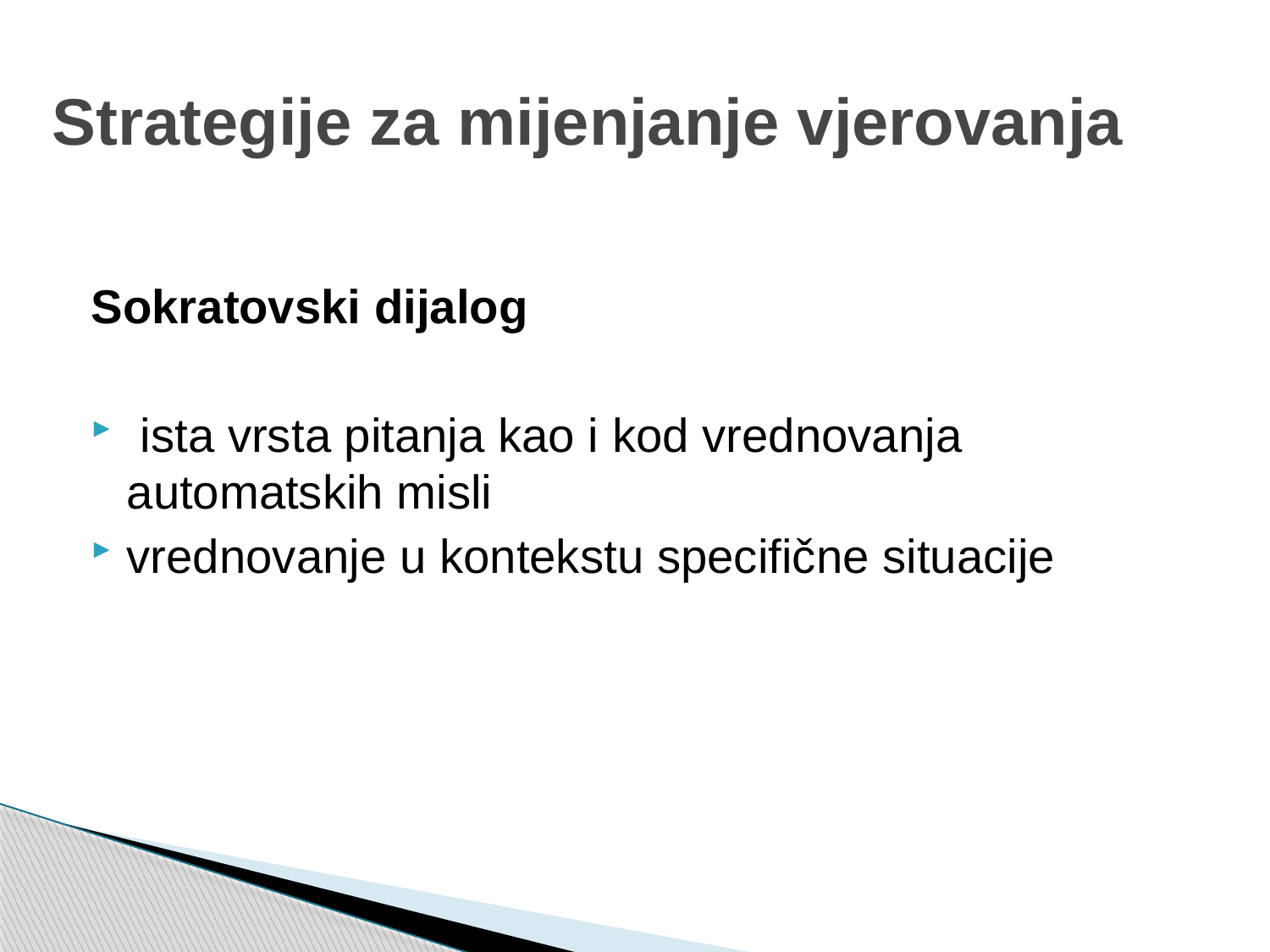

# Strategije za mijenjanje vjerovanja

Sokratovski dijalog

 ista vrsta pitanja kao i kod vrednovanja automatskih misli
vrednovanje u kontekstu specifične situacije